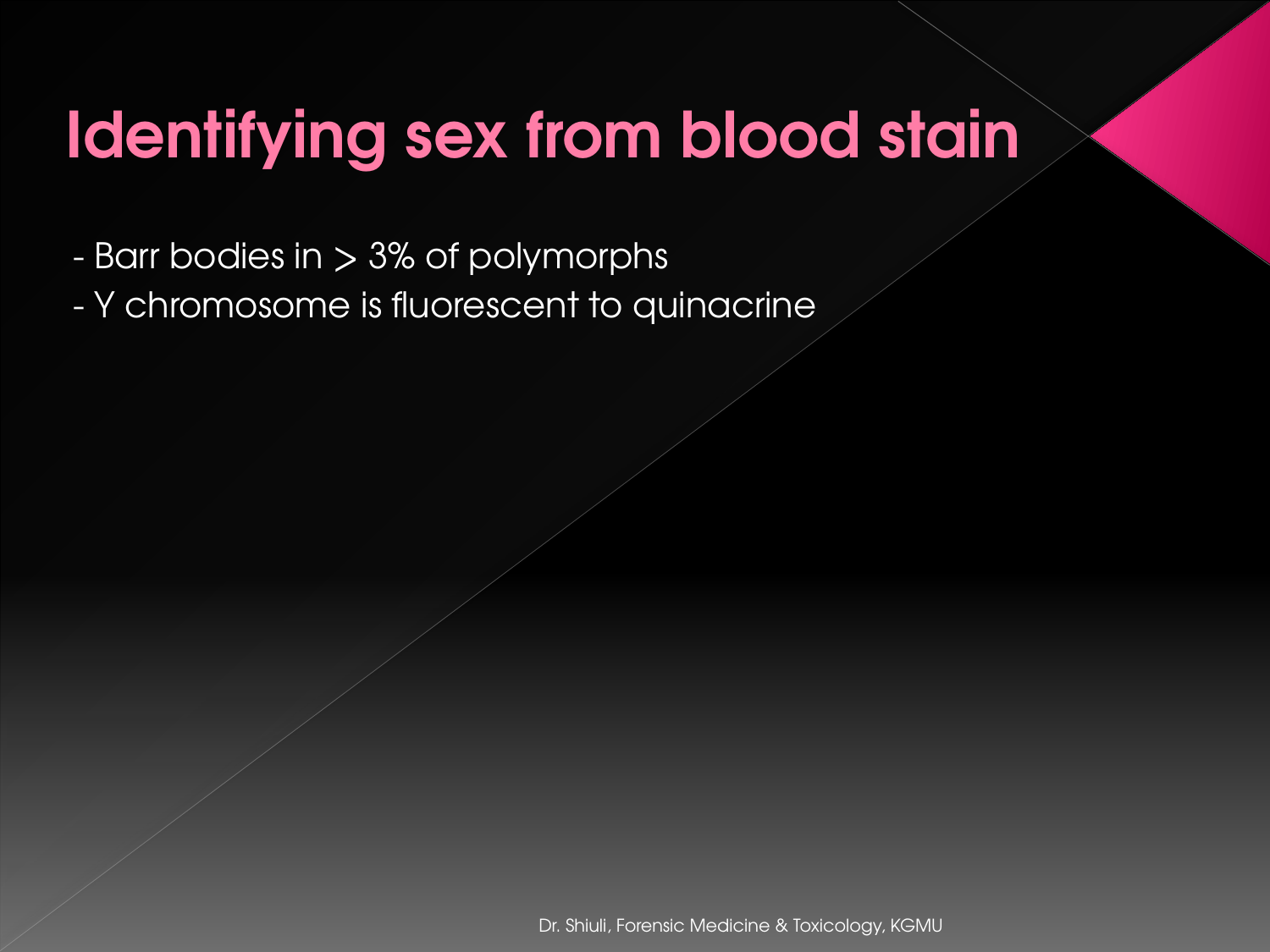

# Identifying sex from blood stain
- Barr bodies in > 3% of polymorphs
- Y chromosome is fluorescent to quinacrine
Dr. Shiuli, Forensic Medicine & Toxicology, KGMU